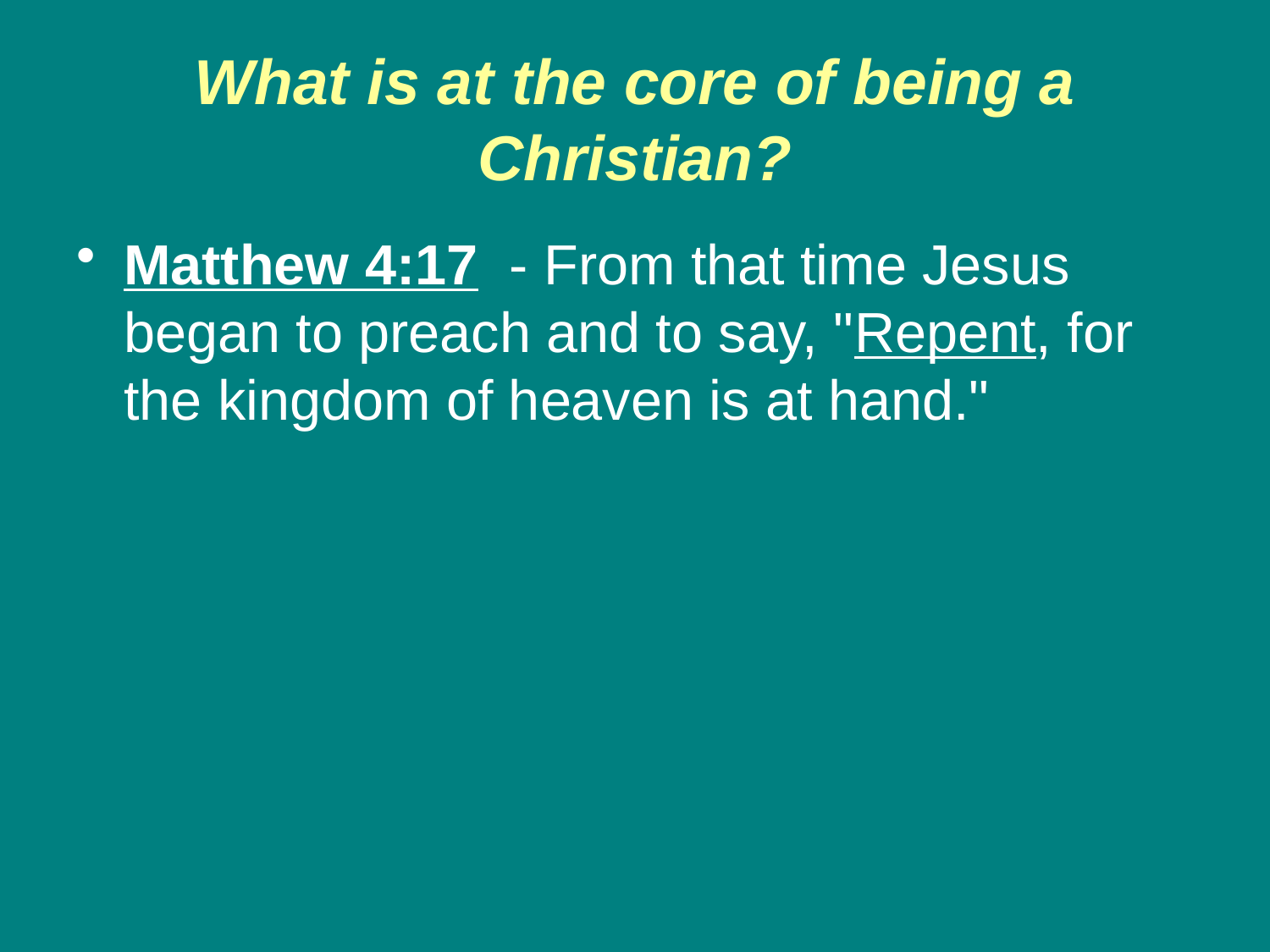

# What is at the core of being a Christian?
Matthew 4:17  - From that time Jesus began to preach and to say, "Repent, for the kingdom of heaven is at hand."